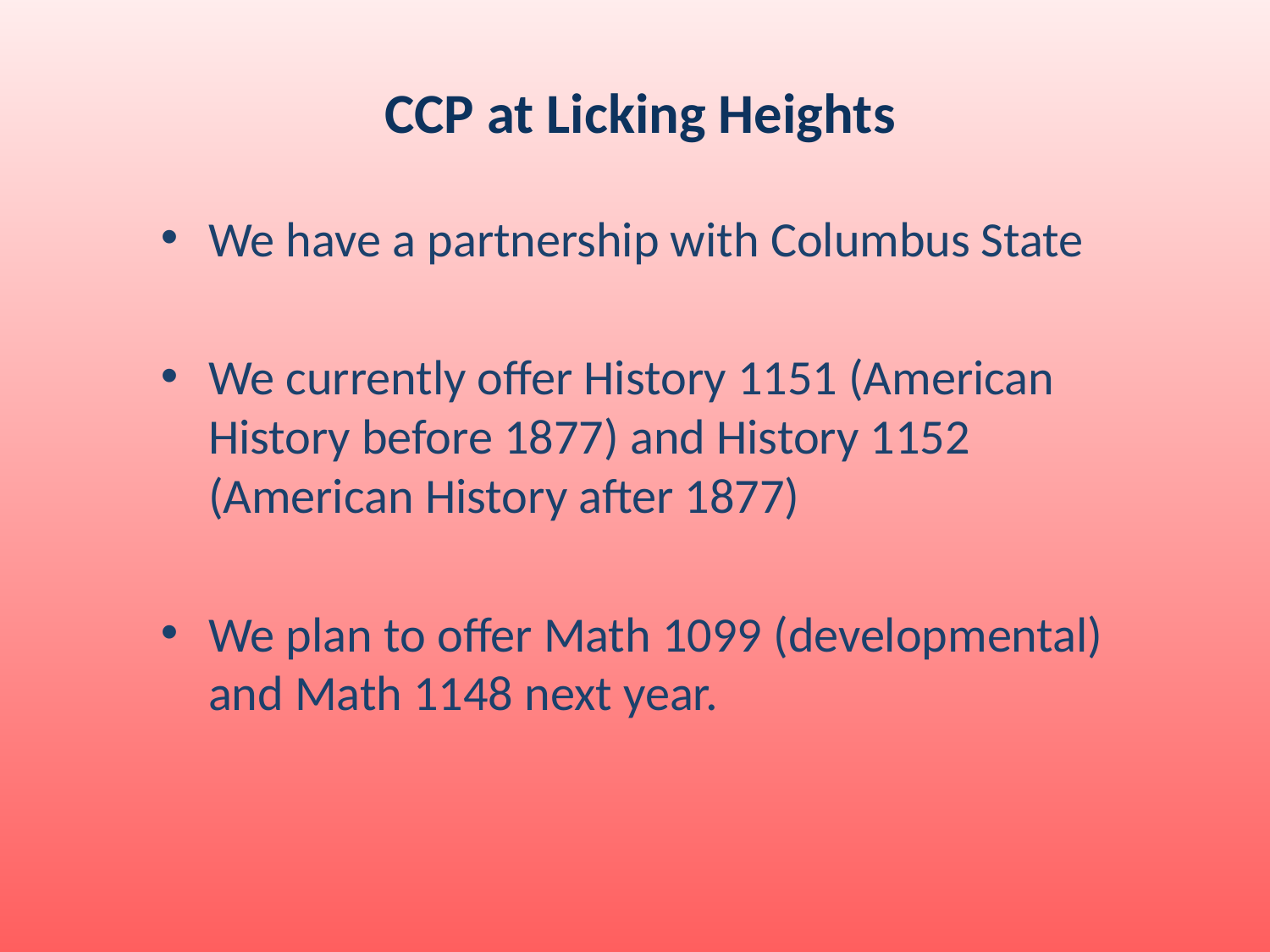

# CCP at Licking Heights
We have a partnership with Columbus State

We currently offer History 1151 (American History before 1877) and History 1152 (American History after 1877)

We plan to offer Math 1099 (developmental) and Math 1148 next year.